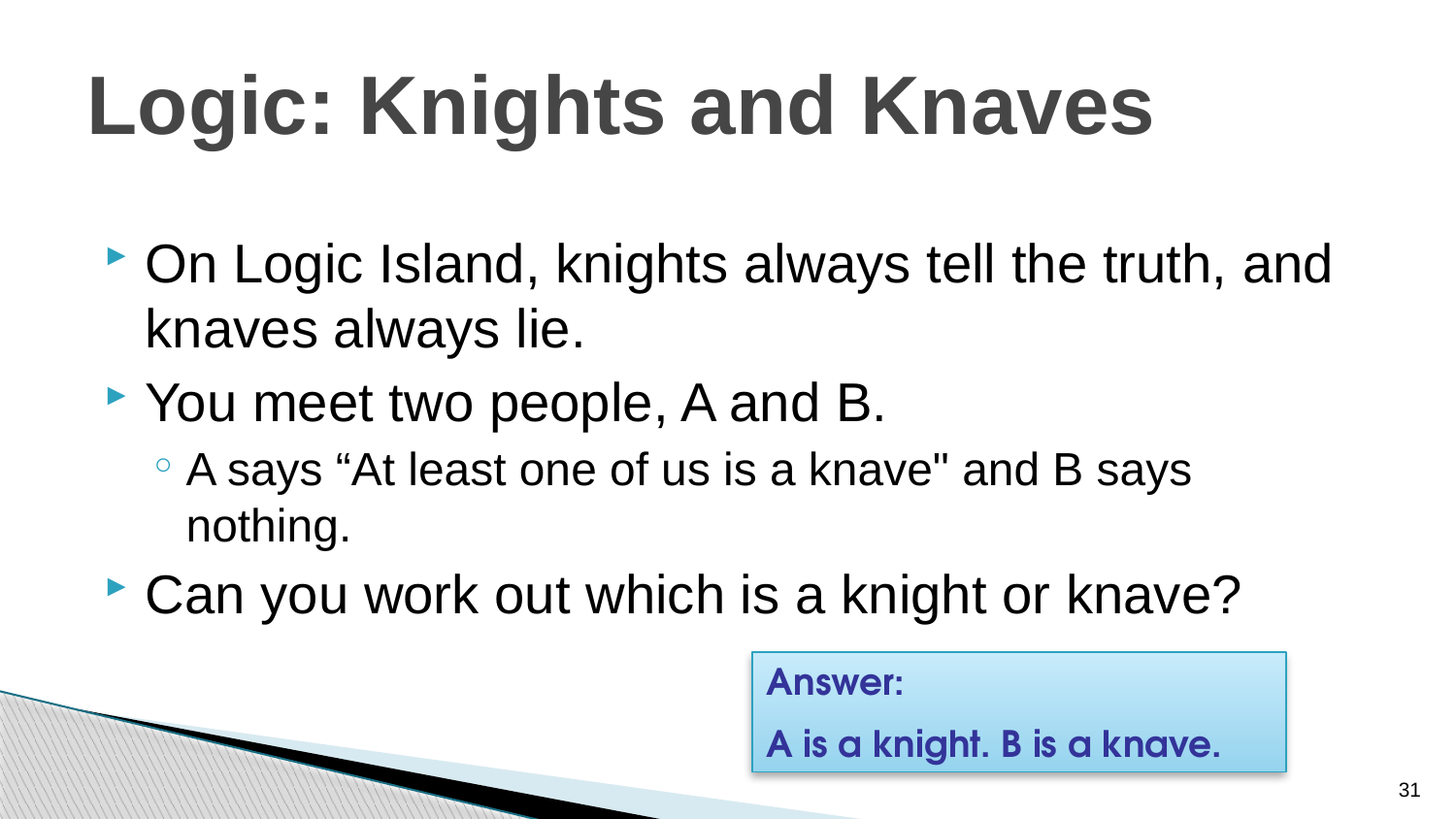

# Logic: Knights and Knaves
On Logic Island, knights always tell the truth, and knaves always lie.
You meet two people, A and B.
A says “At least one of us is a knave" and B says nothing.
Can you work out which is a knight or knave?
Answer:
A is a knight. B is a knave.
31